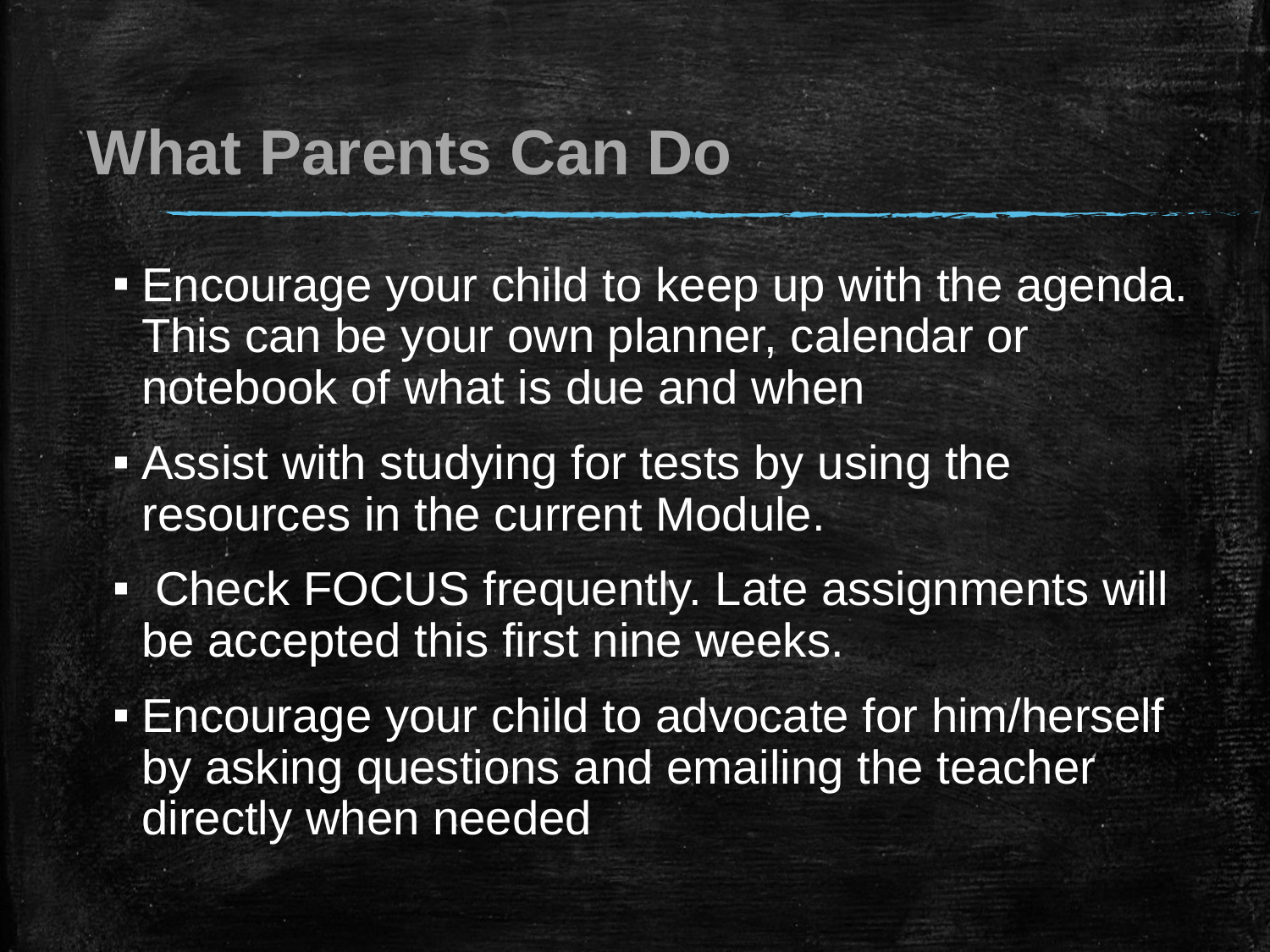

# What Parents Can Do
Encourage your child to keep up with the agenda. This can be your own planner, calendar or notebook of what is due and when
Assist with studying for tests by using the resources in the current Module.
 Check FOCUS frequently. Late assignments will be accepted this first nine weeks.
Encourage your child to advocate for him/herself by asking questions and emailing the teacher directly when needed